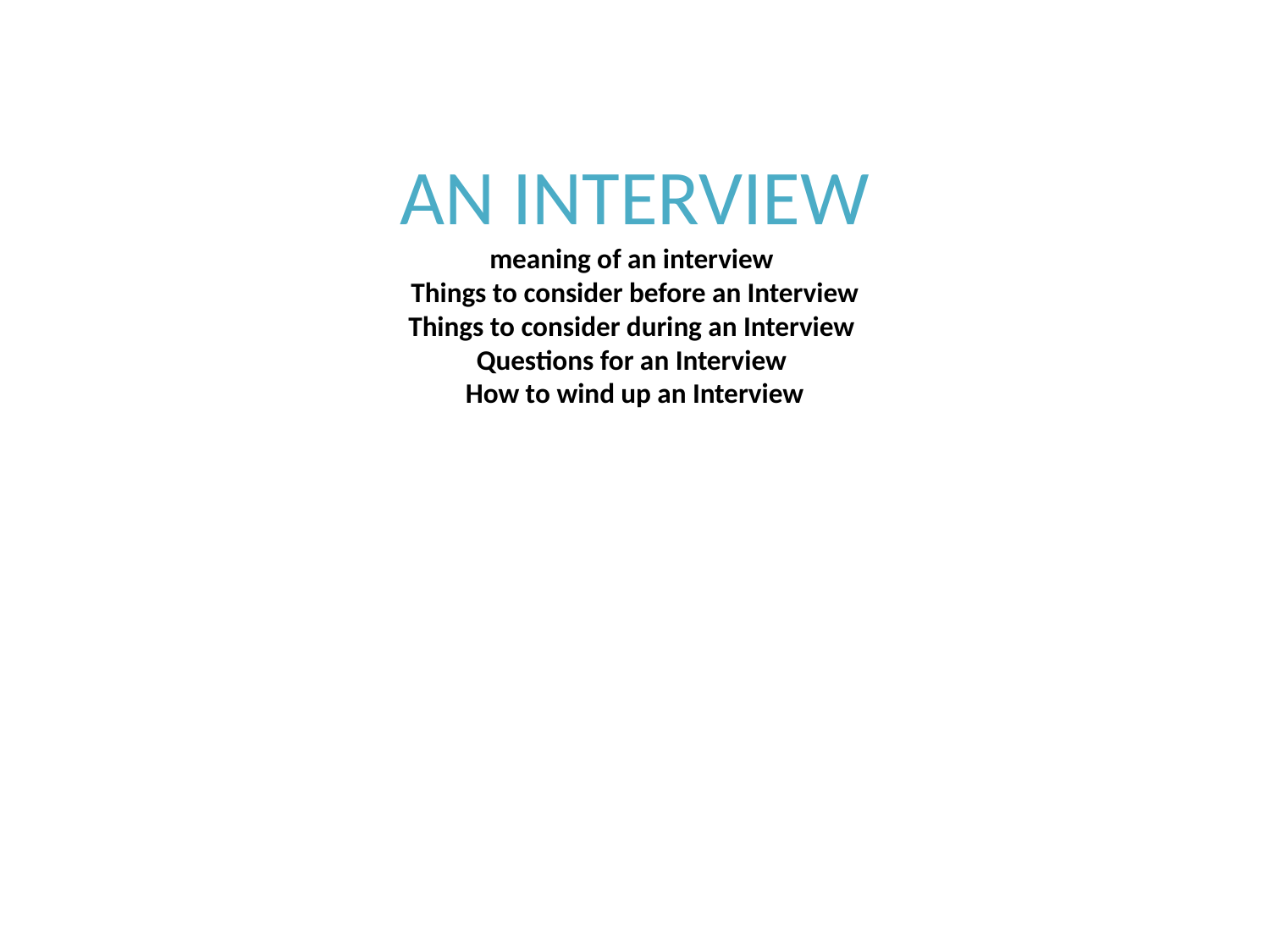

# AN INTERVIEW meaning of an interview Things to consider before an Interview Things to consider during an Interview Questions for an Interview How to wind up an Interview